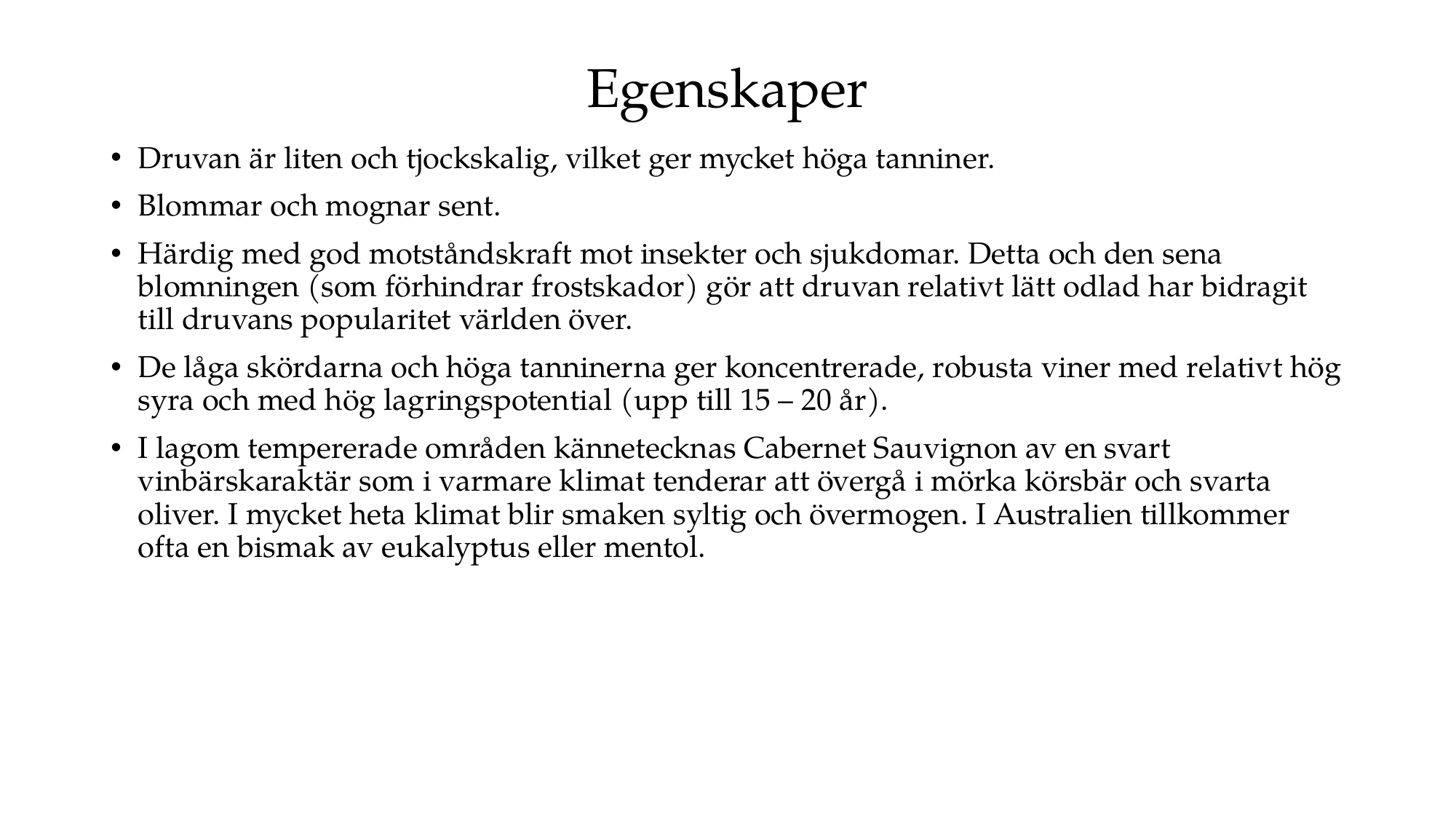

# Egenskaper
Druvan är liten och tjockskalig, vilket ger mycket höga tanniner.
Blommar och mognar sent.
Härdig med god motståndskraft mot insekter och sjukdomar. Detta och den sena blomningen (som förhindrar frostskador) gör att druvan relativt lätt odlad har bidragit till druvans popularitet världen över.
De låga skördarna och höga tanninerna ger koncentrerade, robusta viner med relativt hög syra och med hög lagringspotential (upp till 15 – 20 år).
I lagom tempererade områden kännetecknas Cabernet Sauvignon av en svart vinbärskaraktär som i varmare klimat tenderar att övergå i mörka körsbär och svarta oliver. I mycket heta klimat blir smaken syltig och övermogen. I Australien tillkommer ofta en bismak av eukalyptus eller mentol.